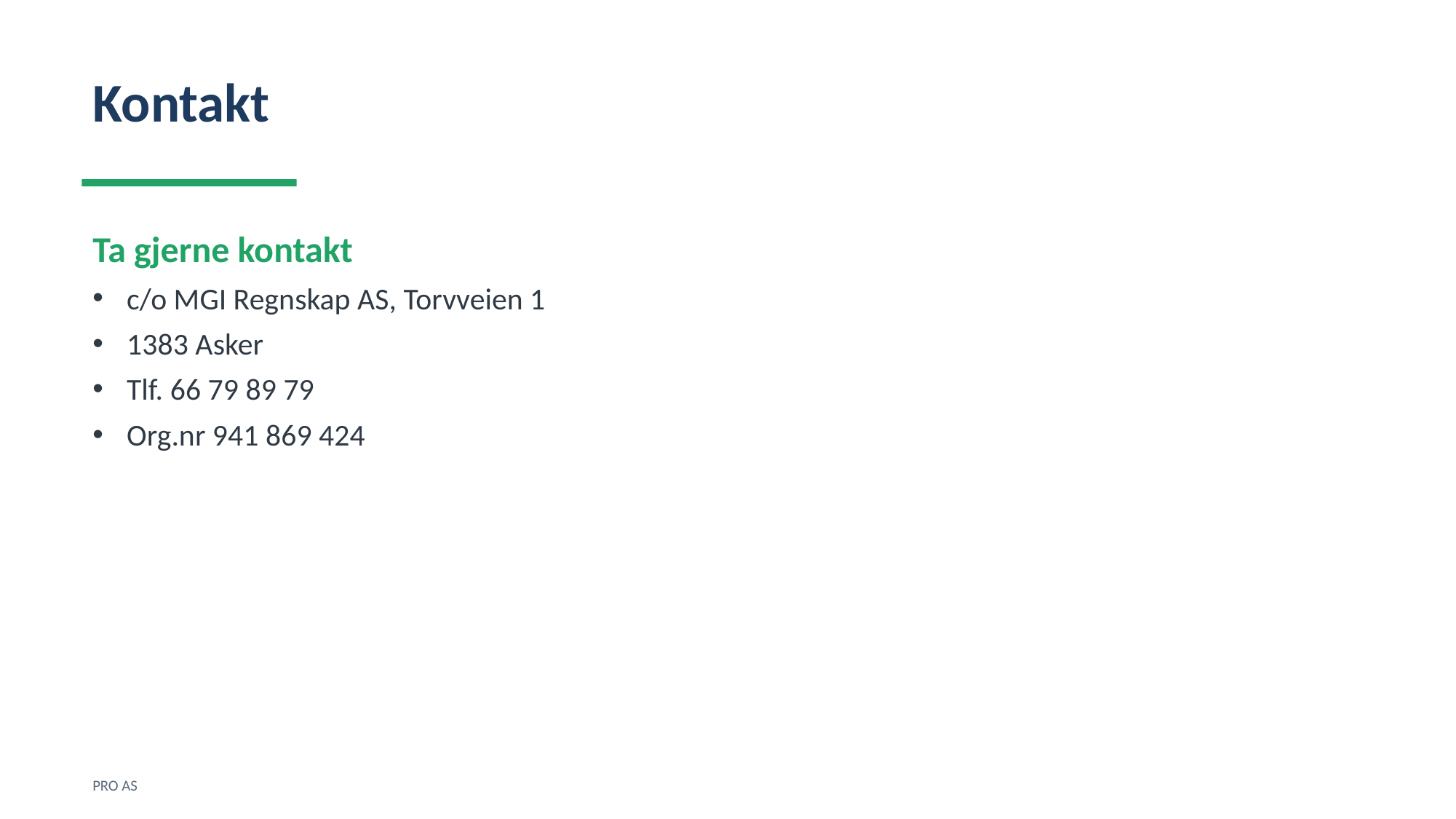

Kontakt

Ta gjerne kontakt
c/o MGI Regnskap AS, Torvveien 1
1383 Asker
Tlf. 66 79 89 79
Org.nr 941 869 424
PRO AS